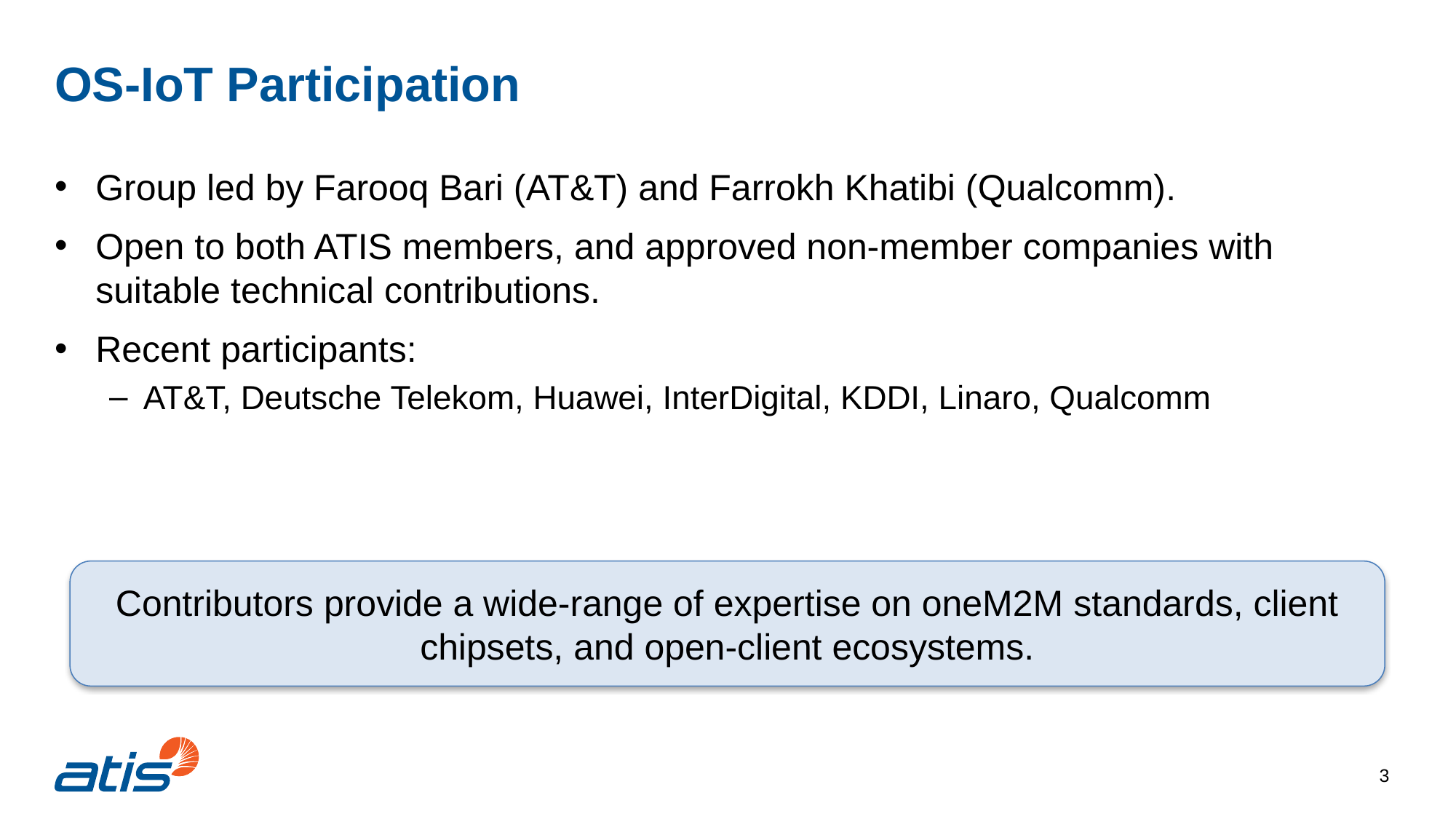

# OS-IoT Participation
Group led by Farooq Bari (AT&T) and Farrokh Khatibi (Qualcomm).
Open to both ATIS members, and approved non-member companies with suitable technical contributions.
Recent participants:
AT&T, Deutsche Telekom, Huawei, InterDigital, KDDI, Linaro, Qualcomm
Contributors provide a wide-range of expertise on oneM2M standards, client chipsets, and open-client ecosystems.
3